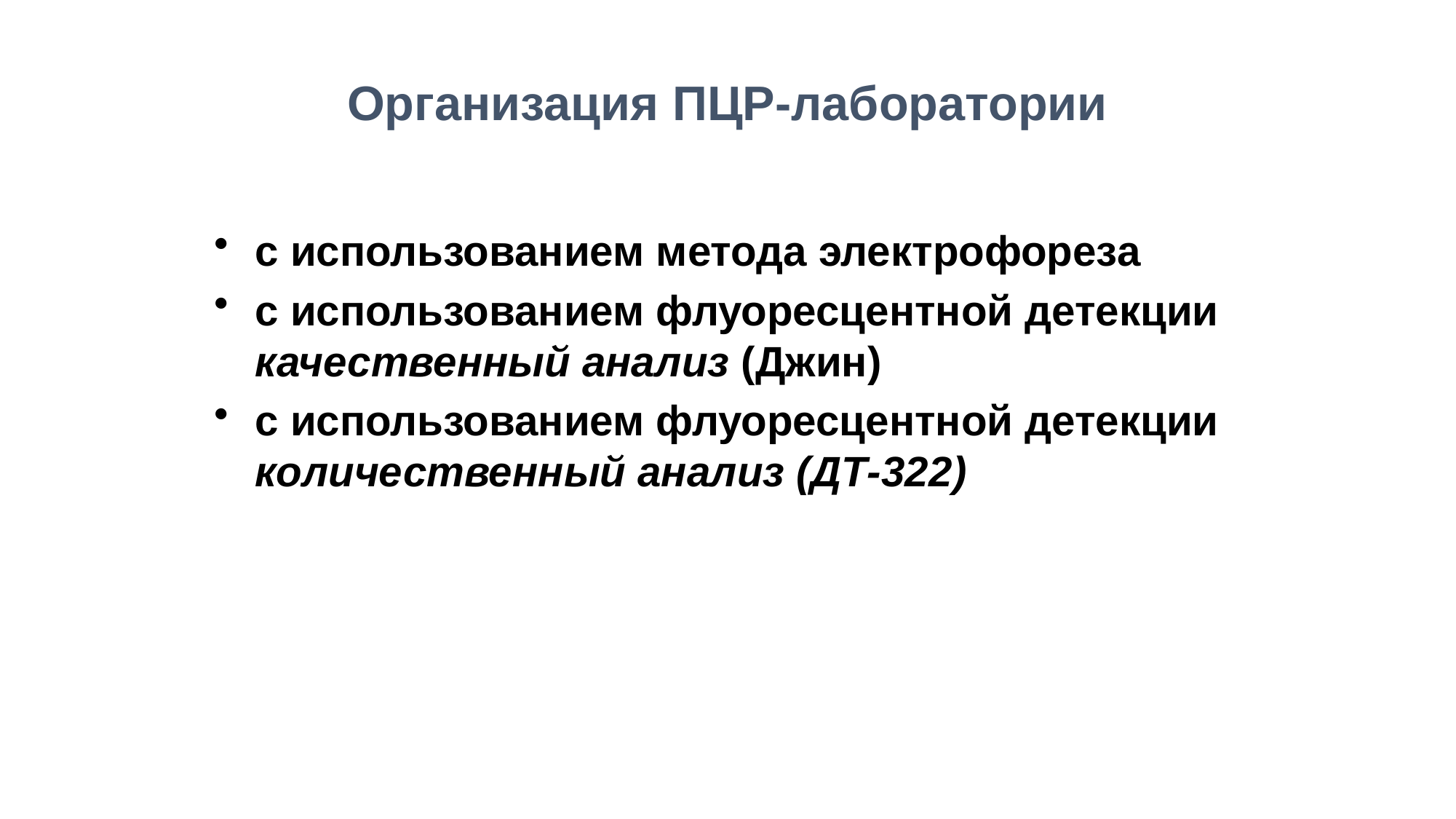

Организация ПЦР-лаборатории

c использованием метода электрофореза
c использованием флуоресцентной детекции качественный анализ (Джин)
c использованием флуоресцентной детекции количественный анализ (ДТ-322)